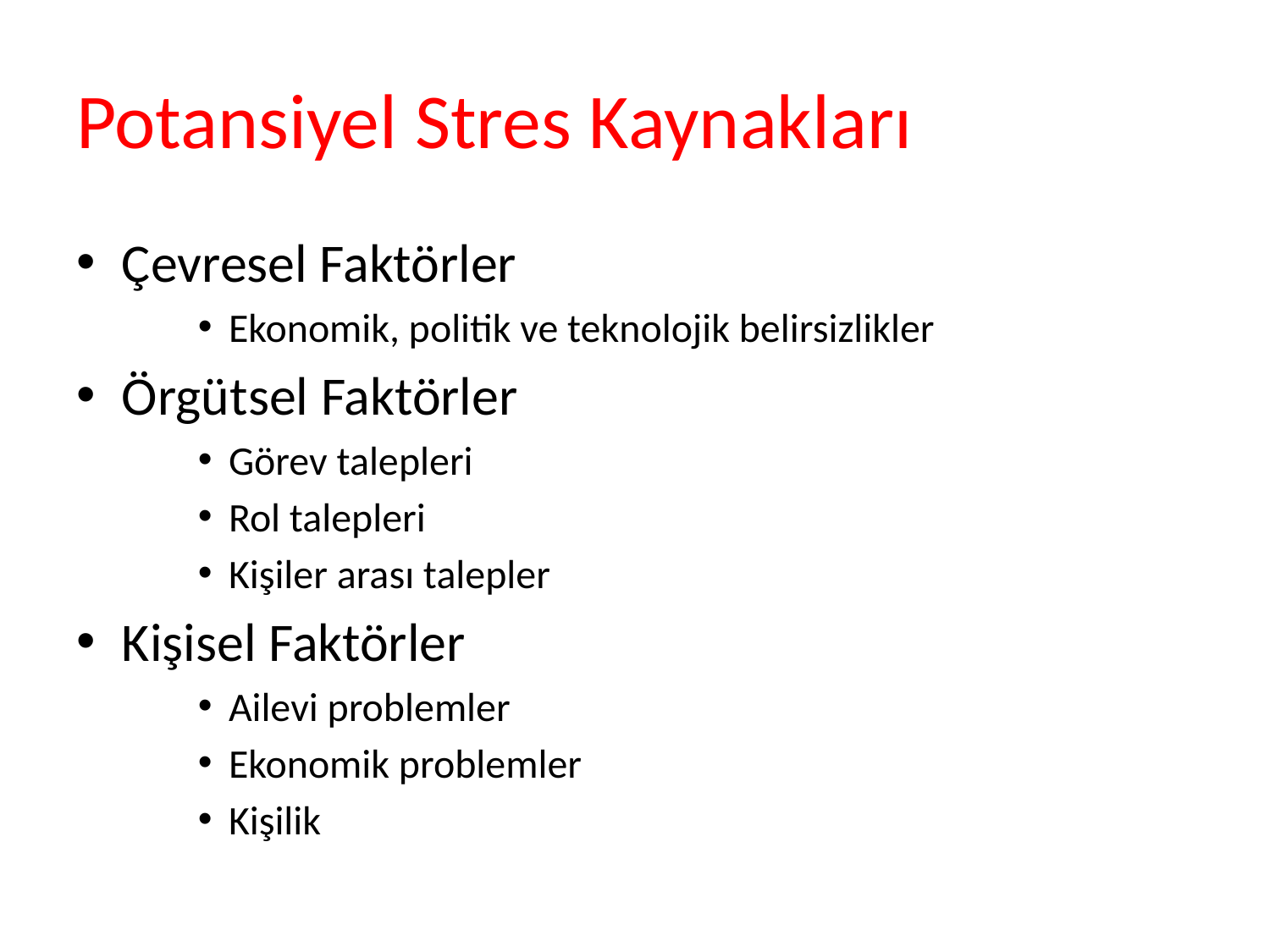

# Potansiyel Stres Kaynakları
Çevresel Faktörler
Ekonomik, politik ve teknolojik belirsizlikler
Örgütsel Faktörler
Görev talepleri
Rol talepleri
Kişiler arası talepler
Kişisel Faktörler
Ailevi problemler
Ekonomik problemler
Kişilik